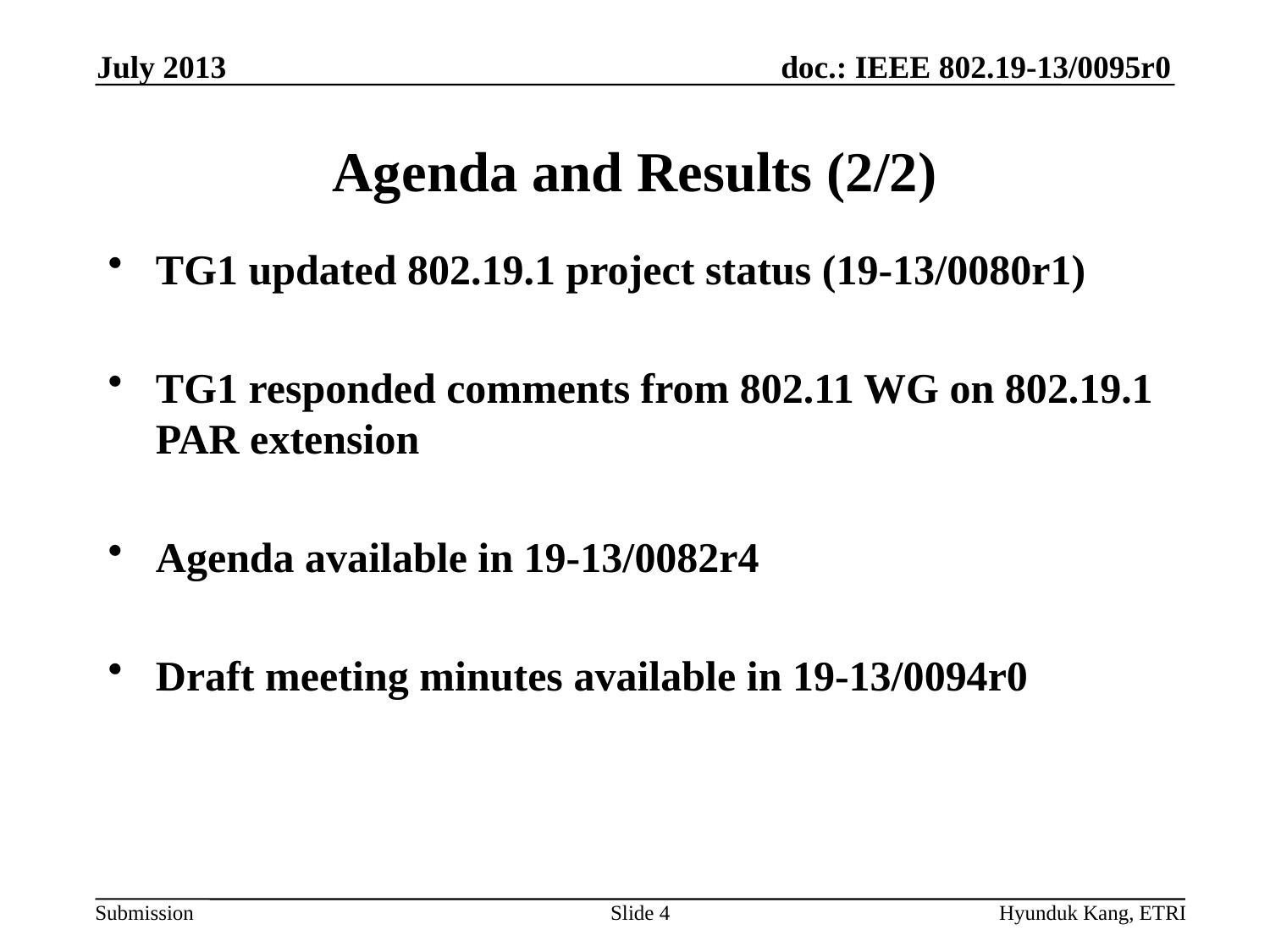

July 2013
# Agenda and Results (2/2)
TG1 updated 802.19.1 project status (19-13/0080r1)

TG1 responded comments from 802.11 WG on 802.19.1 PAR extension

Agenda available in 19-13/0082r4

Draft meeting minutes available in 19-13/0094r0

Slide 4
Hyunduk Kang, ETRI